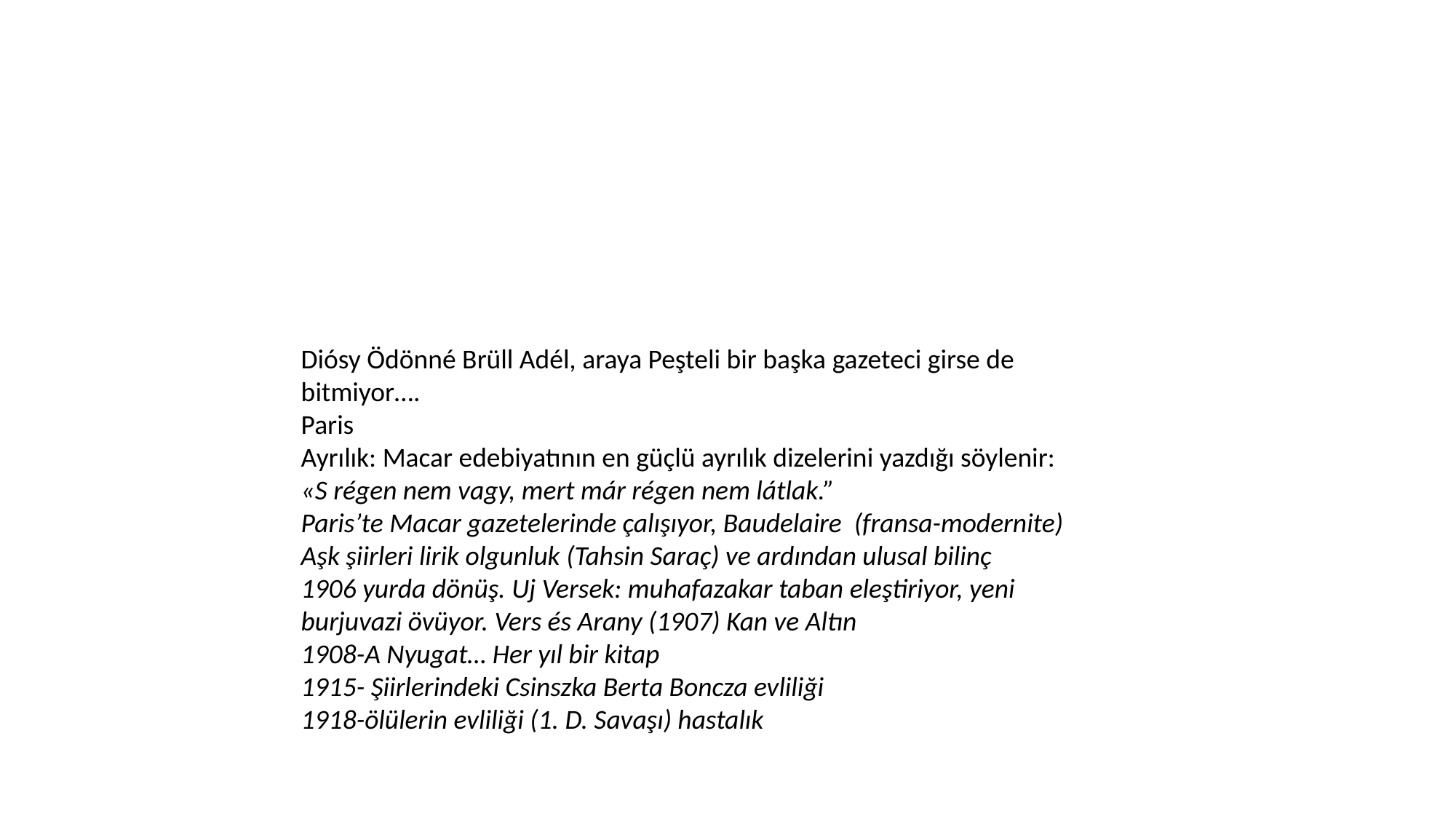

Diósy Ödönné Brüll Adél, araya Peşteli bir başka gazeteci girse de bitmiyor….
Paris
Ayrılık: Macar edebiyatının en güçlü ayrılık dizelerini yazdığı söylenir:
«S régen nem vagy, mert már régen nem látlak.”
Paris’te Macar gazetelerinde çalışıyor, Baudelaire  (fransa-modernite)
Aşk şiirleri lirik olgunluk (Tahsin Saraç) ve ardından ulusal bilinç
1906 yurda dönüş. Uj Versek: muhafazakar taban eleştiriyor, yeni burjuvazi övüyor. Vers és Arany (1907) Kan ve Altın
1908-A Nyugat… Her yıl bir kitap
1915- Şiirlerindeki Csinszka Berta Boncza evliliği
1918-ölülerin evliliği (1. D. Savaşı) hastalık